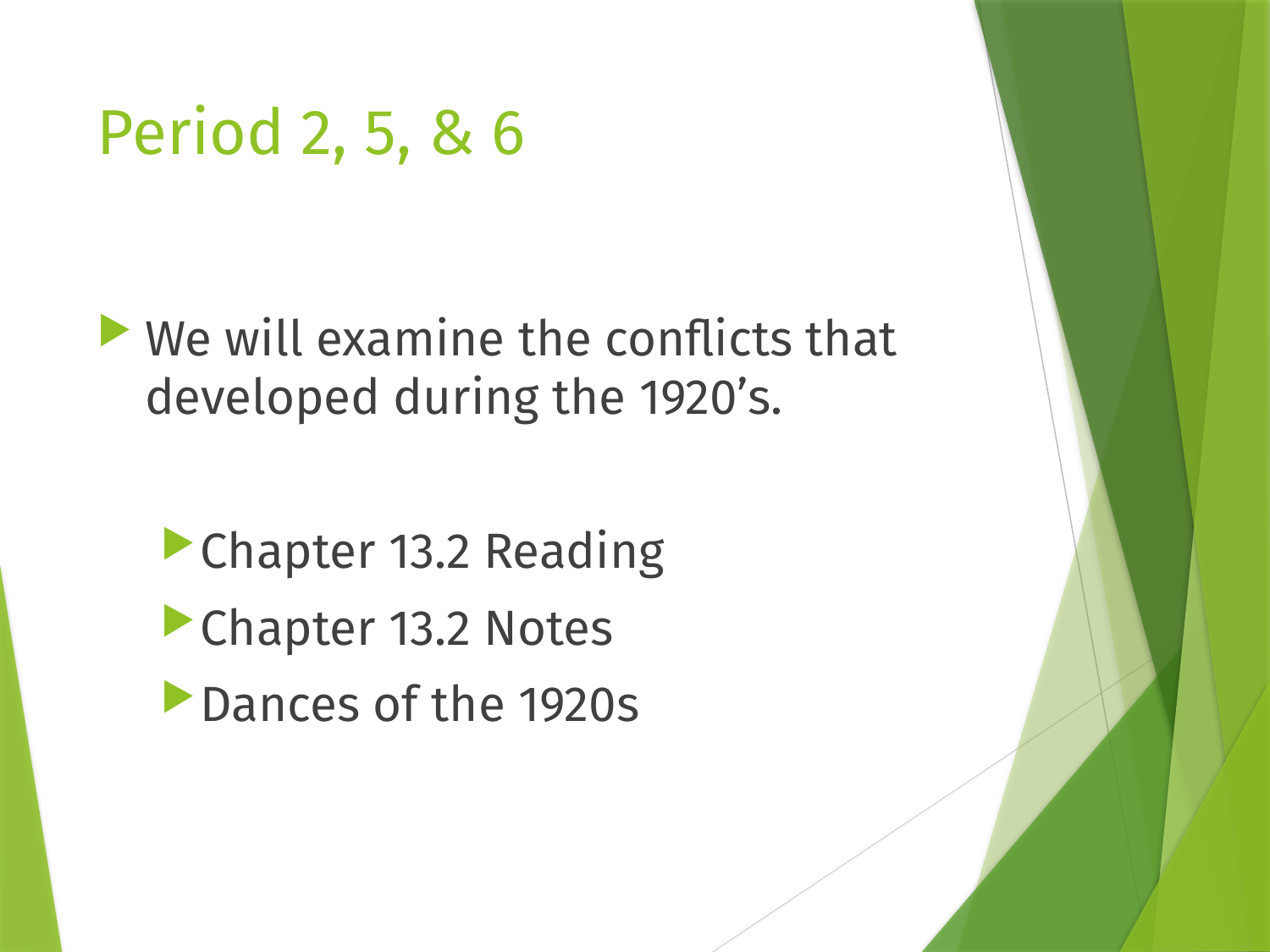

# Period 2, 5, & 6
We will examine the conflicts that developed during the 1920’s.

Chapter 13.2 Reading
Chapter 13.2 Notes
Dances of the 1920s